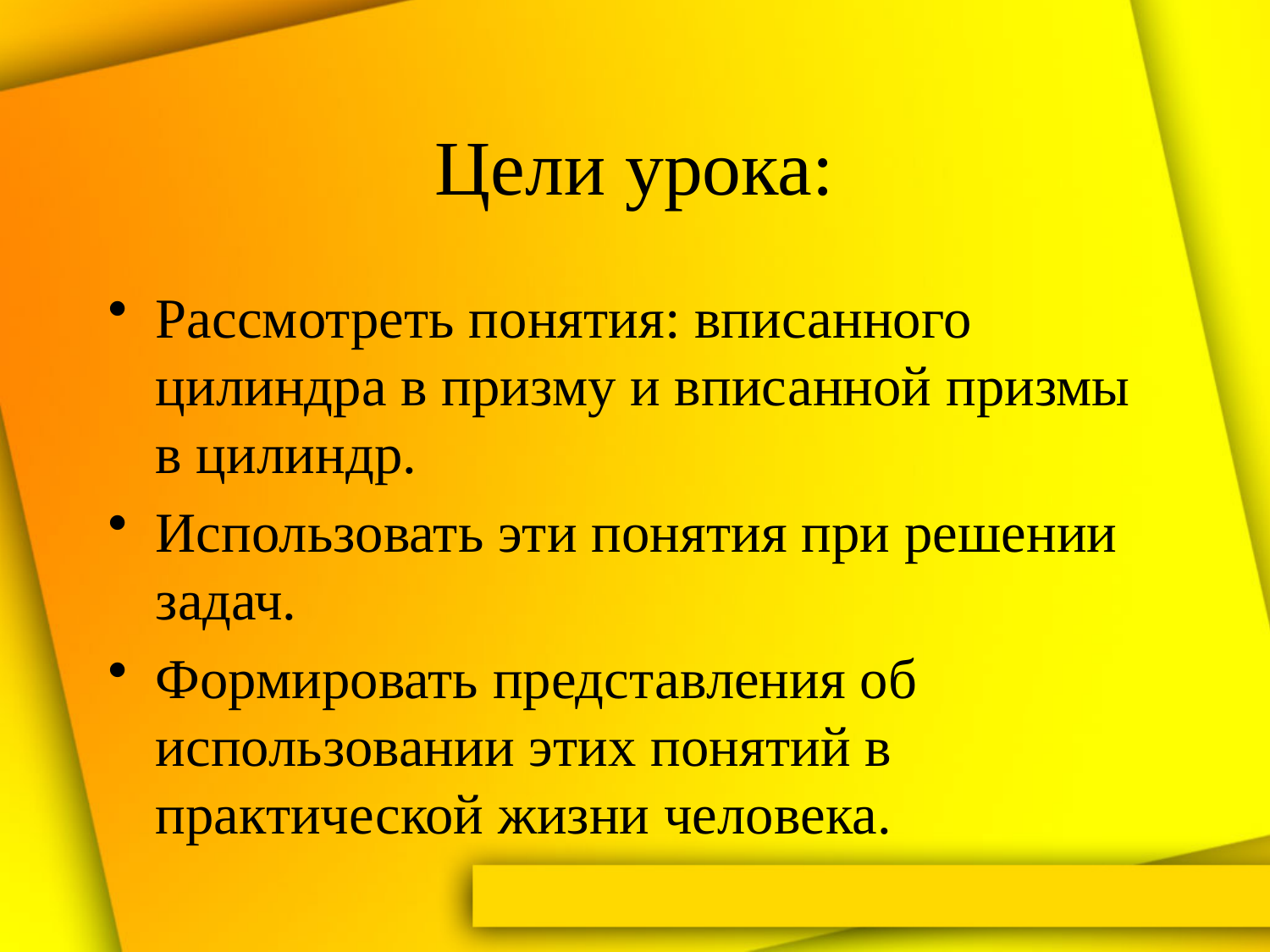

# Цели урока:
Рассмотреть понятия: вписанного цилиндра в призму и вписанной призмы в цилиндр.
Использовать эти понятия при решении задач.
Формировать представления об использовании этих понятий в практической жизни человека.